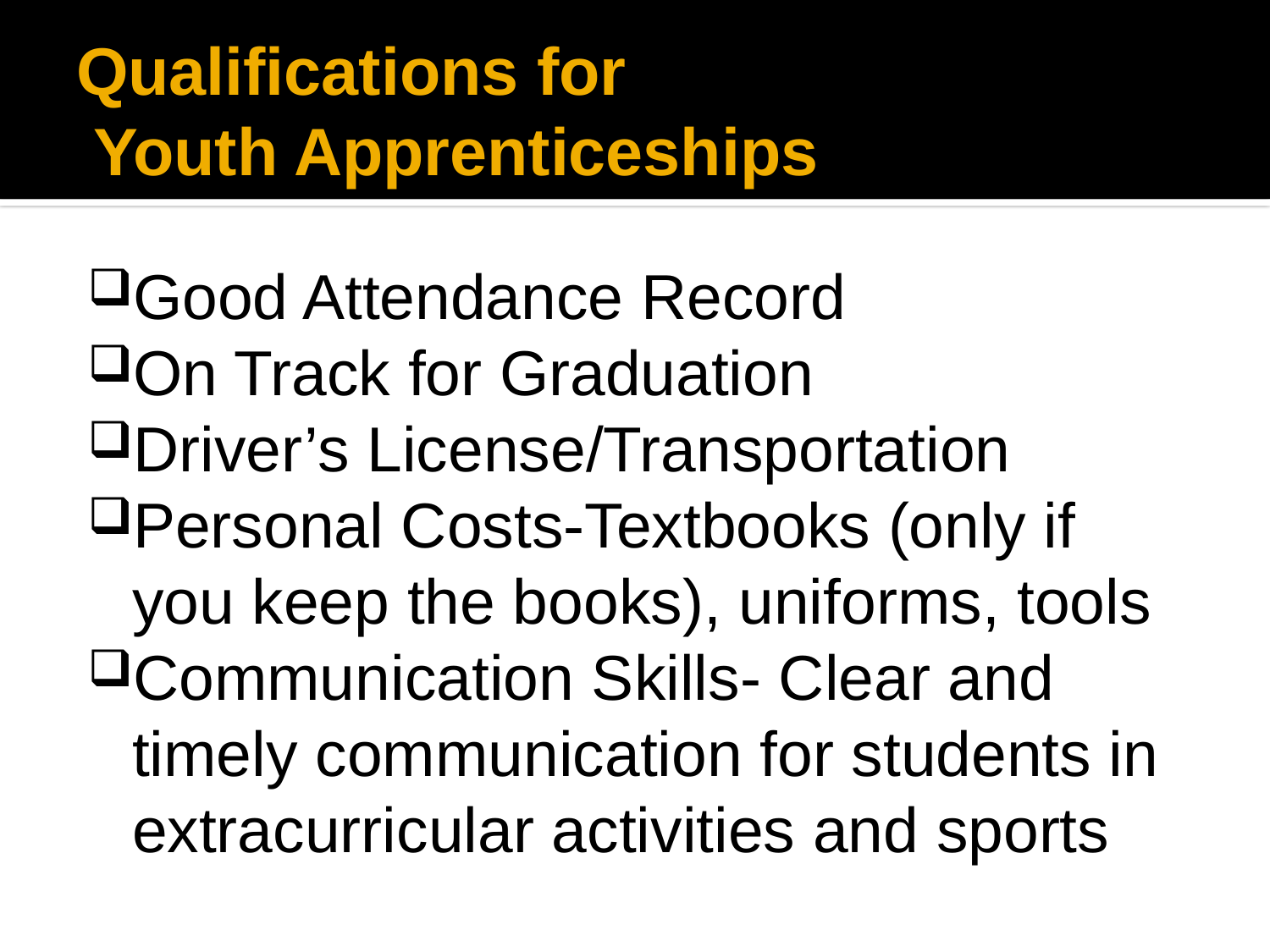

# Qualifications for Youth Apprenticeships
Good Attendance Record
On Track for Graduation
Driver’s License/Transportation
Personal Costs-Textbooks (only if you keep the books), uniforms, tools
Communication Skills- Clear and timely communication for students in extracurricular activities and sports